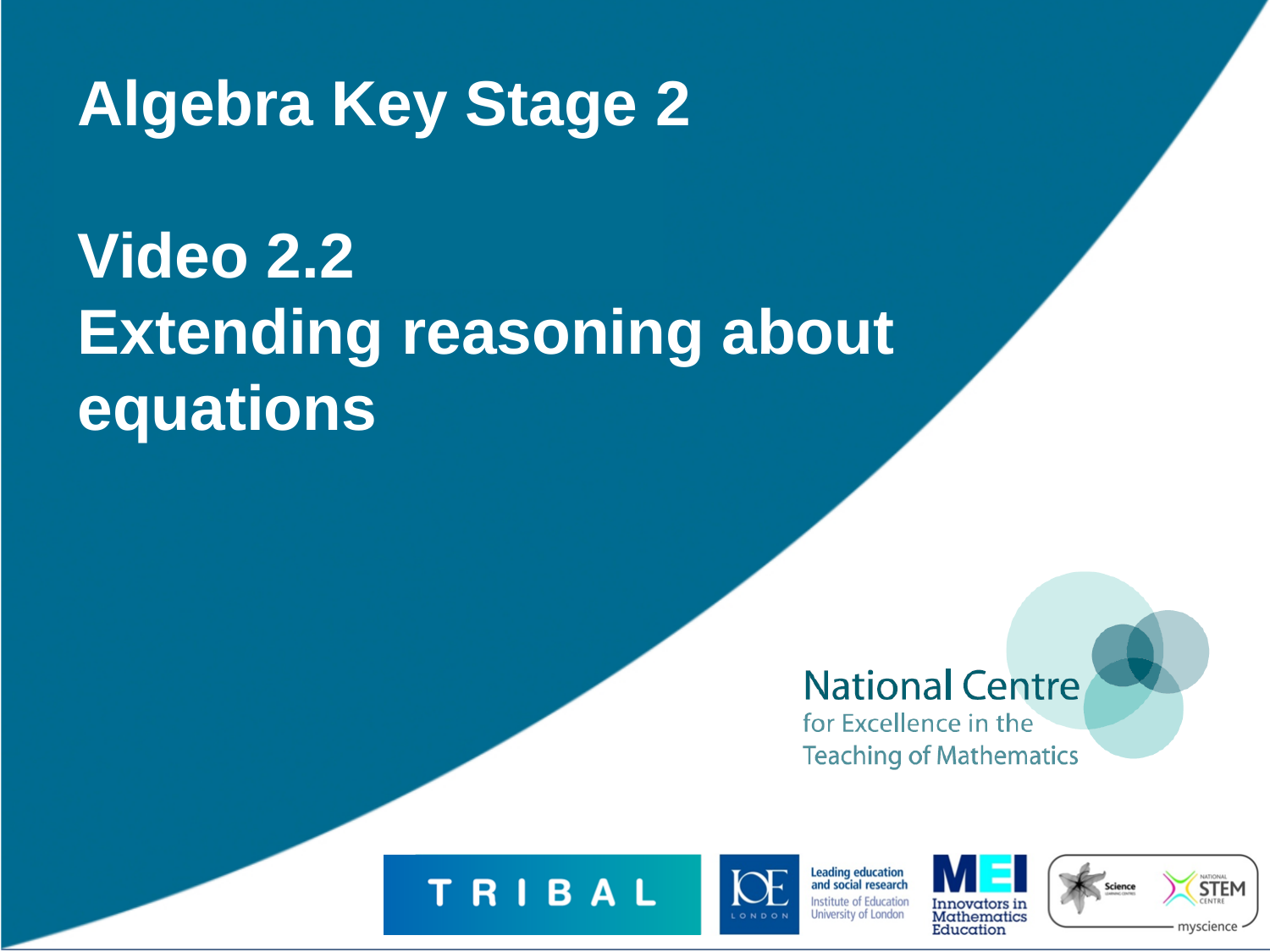

# Algebra Key Stage 2 Video 2.2 Extending reasoning about equations